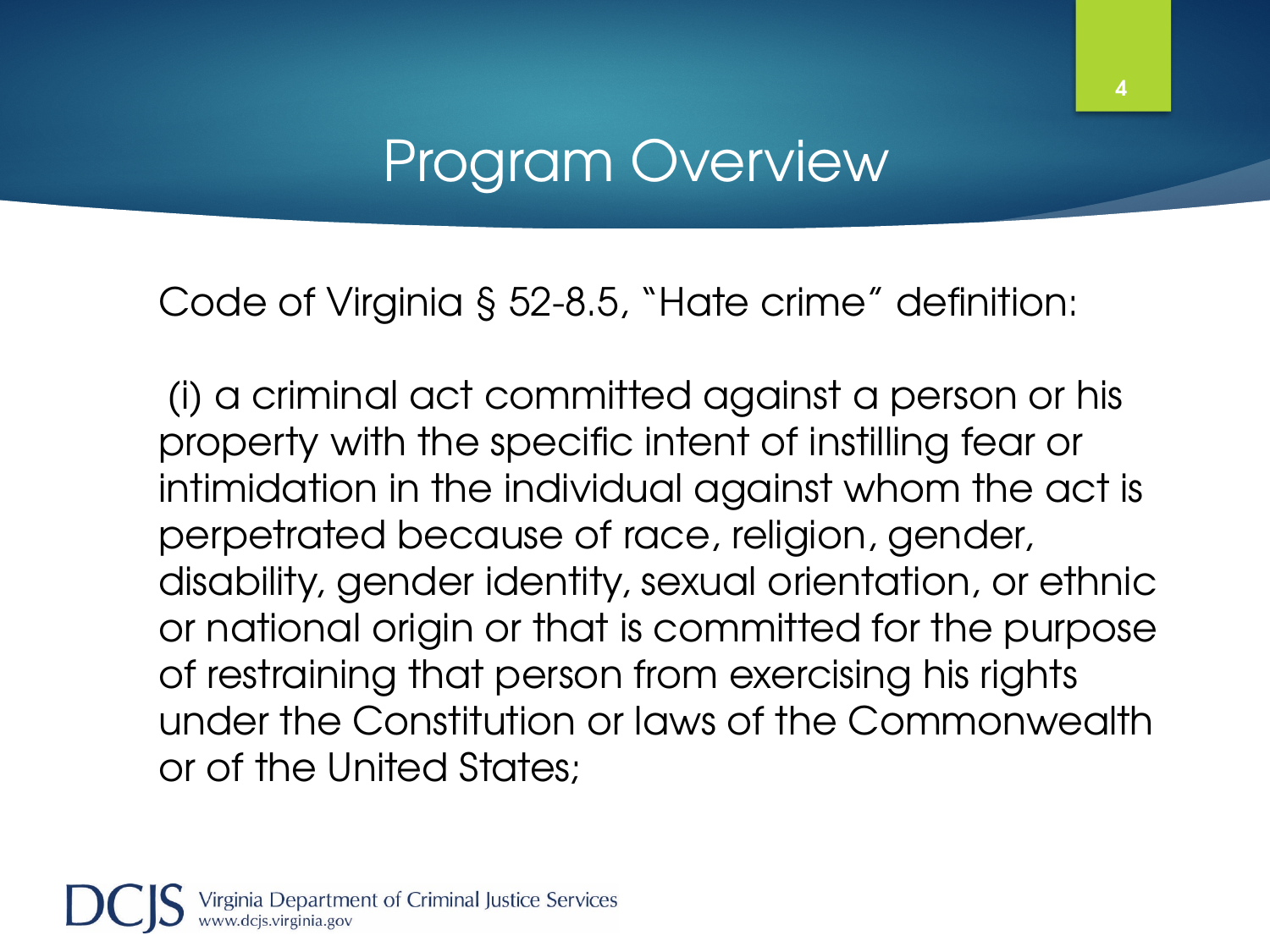

4
# Program Overview
Code of Virginia § 52-8.5, “Hate crime” definition:

 (i) a criminal act committed against a person or his property with the specific intent of instilling fear or intimidation in the individual against whom the act is perpetrated because of race, religion, gender, disability, gender identity, sexual orientation, or ethnic or national origin or that is committed for the purpose of restraining that person from exercising his rights under the Constitution or laws of the Commonwealth or of the United States;